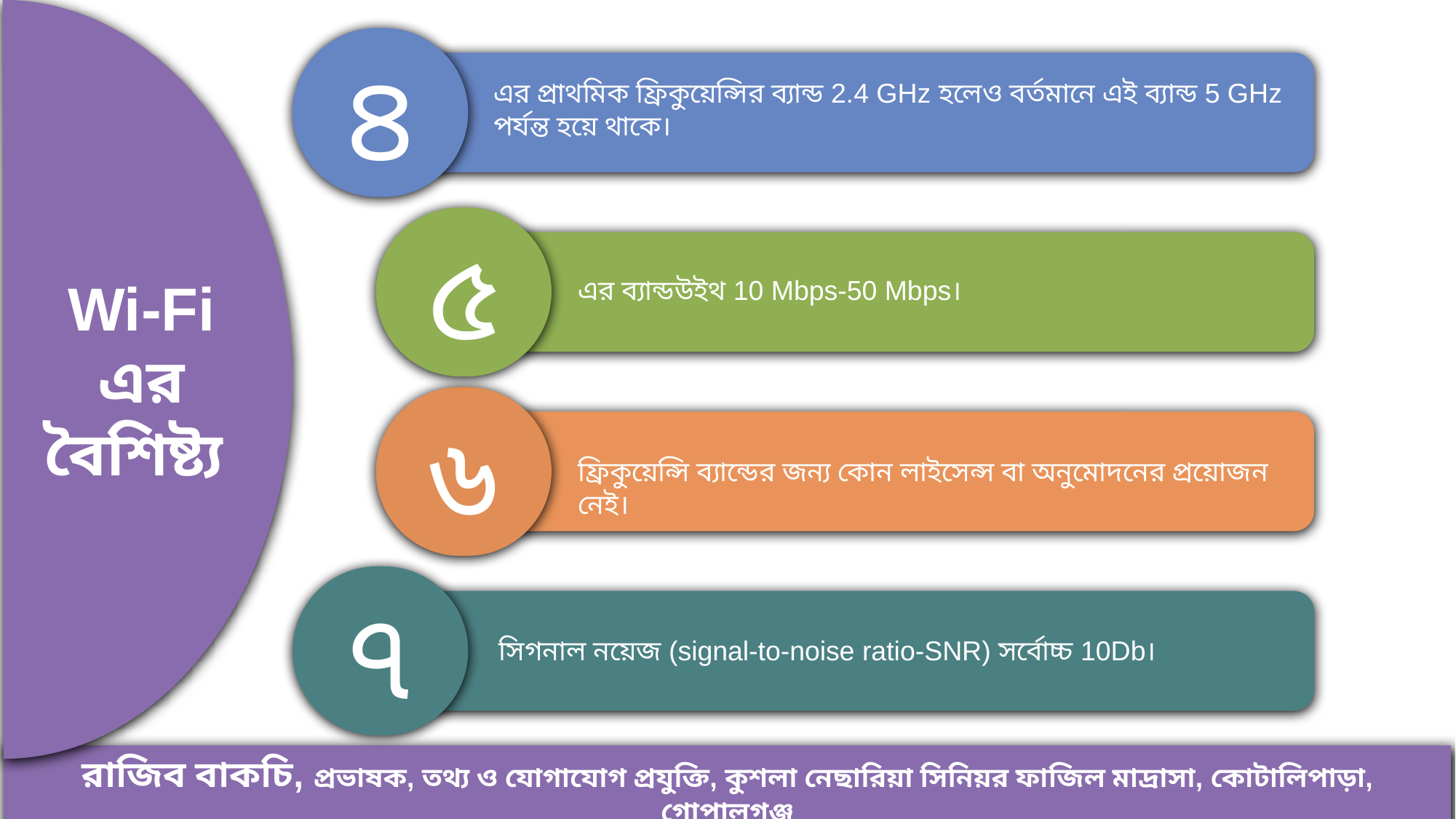

Wi-Fi
এর
বৈশিষ্ট্য
৪

এর প্রাথমিক ফ্রিকুয়েন্সির ব্যান্ড 2.4 GHz হলেও বর্তমানে এই ব্যান্ড 5 GHz পর্যন্ত হয়ে থাকে।
৫

এর ব্যান্ডউইথ 10 Mbps-50 Mbps।
৬

ফ্রিকুয়েন্সি ব্যান্ডের জন্য কোন লাইসেন্স বা অনুমোদনের প্রয়োজন নেই।
৭

সিগনাল নয়েজ (signal-to-noise ratio-SNR) সর্বোচ্চ 10Db।
রাজিব বাকচি, প্রভাষক, তথ্য ও যোগাযোগ প্রযুক্তি, কুশলা নেছারিয়া সিনিয়র ফাজিল মাদ্রাসা, কোটালিপাড়া, গোপালগঞ্জ